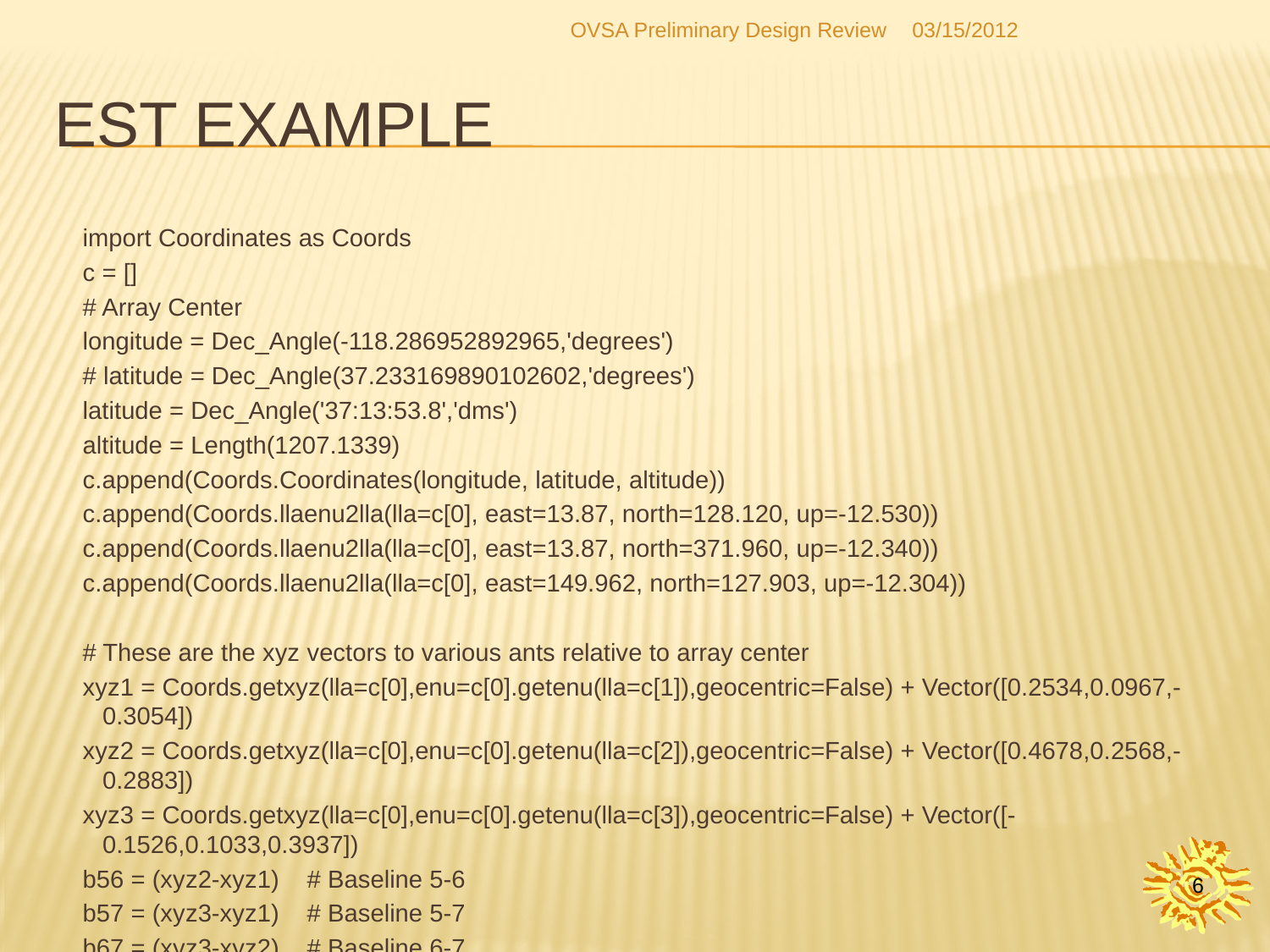

OVSA Preliminary Design Review
03/15/2012
# EST Example
    import Coordinates as Coords
    c = []
    # Array Center
    longitude = Dec_Angle(-118.286952892965,'degrees')
    # latitude = Dec_Angle(37.233169890102602,'degrees')
    latitude = Dec_Angle('37:13:53.8','dms')
    altitude = Length(1207.1339)
    c.append(Coords.Coordinates(longitude, latitude, altitude))
    c.append(Coords.llaenu2lla(lla=c[0], east=13.87, north=128.120, up=-12.530))
    c.append(Coords.llaenu2lla(lla=c[0], east=13.87, north=371.960, up=-12.340))
    c.append(Coords.llaenu2lla(lla=c[0], east=149.962, north=127.903, up=-12.304))

    # These are the xyz vectors to various ants relative to array center
    xyz1 = Coords.getxyz(lla=c[0],enu=c[0].getenu(lla=c[1]),geocentric=False) + Vector([0.2534,0.0967,-0.3054])
    xyz2 = Coords.getxyz(lla=c[0],enu=c[0].getenu(lla=c[2]),geocentric=False) + Vector([0.4678,0.2568,-0.2883])
    xyz3 = Coords.getxyz(lla=c[0],enu=c[0].getenu(lla=c[3]),geocentric=False) + Vector([-0.1526,0.1033,0.3937])
    b56 = (xyz2-xyz1)    # Baseline 5-6
    b57 = (xyz3-xyz1)    # Baseline 5-7
    b67 = (xyz3-xyz2)    # Baseline 6-7
6